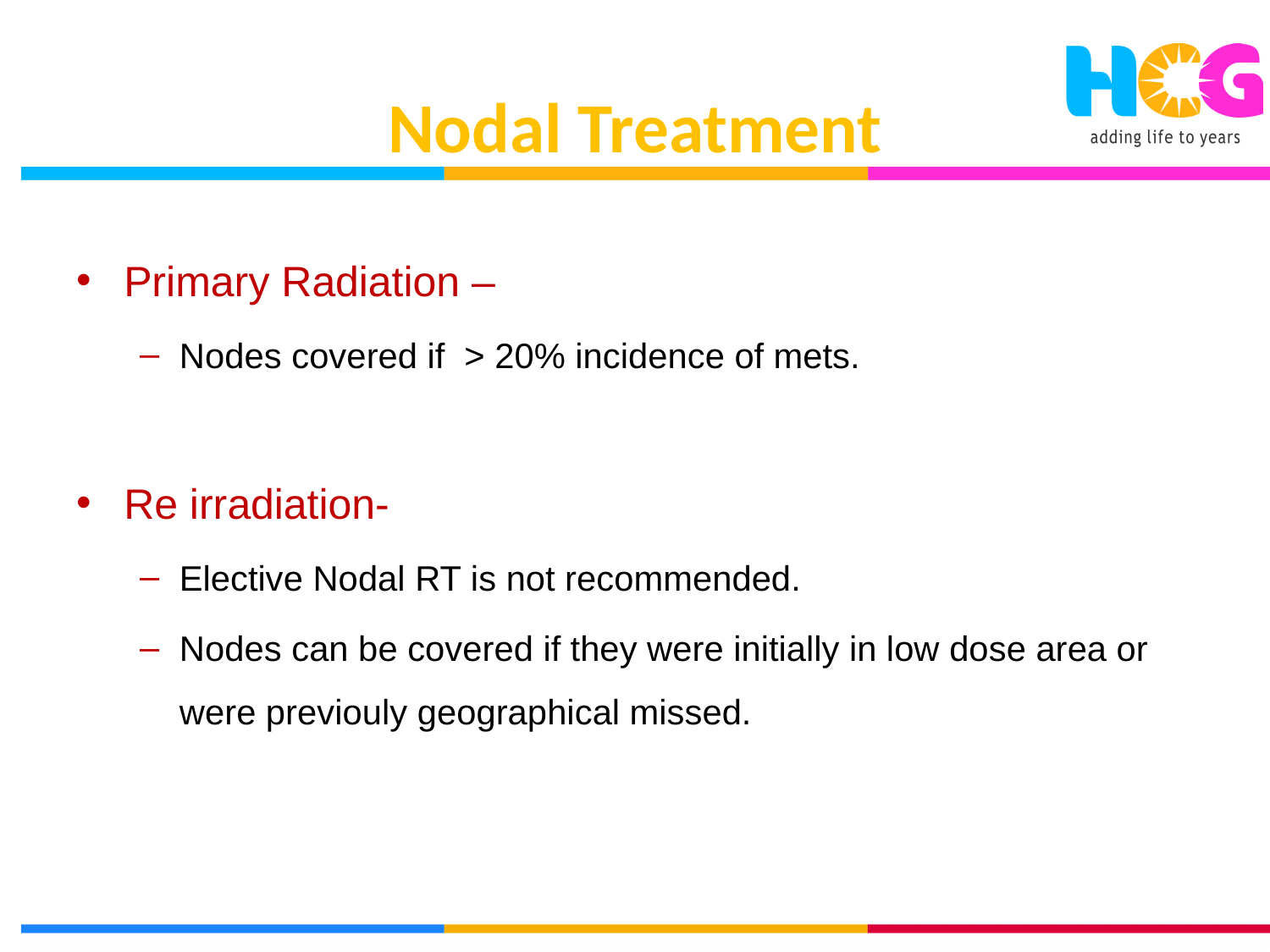

Nodal Treatment
Primary Radiation –
Nodes covered if  > 20% incidence of mets.

Re irradiation-
Elective Nodal RT is not recommended.
Nodes can be covered if they were initially in low dose area or were previouly geographical missed.